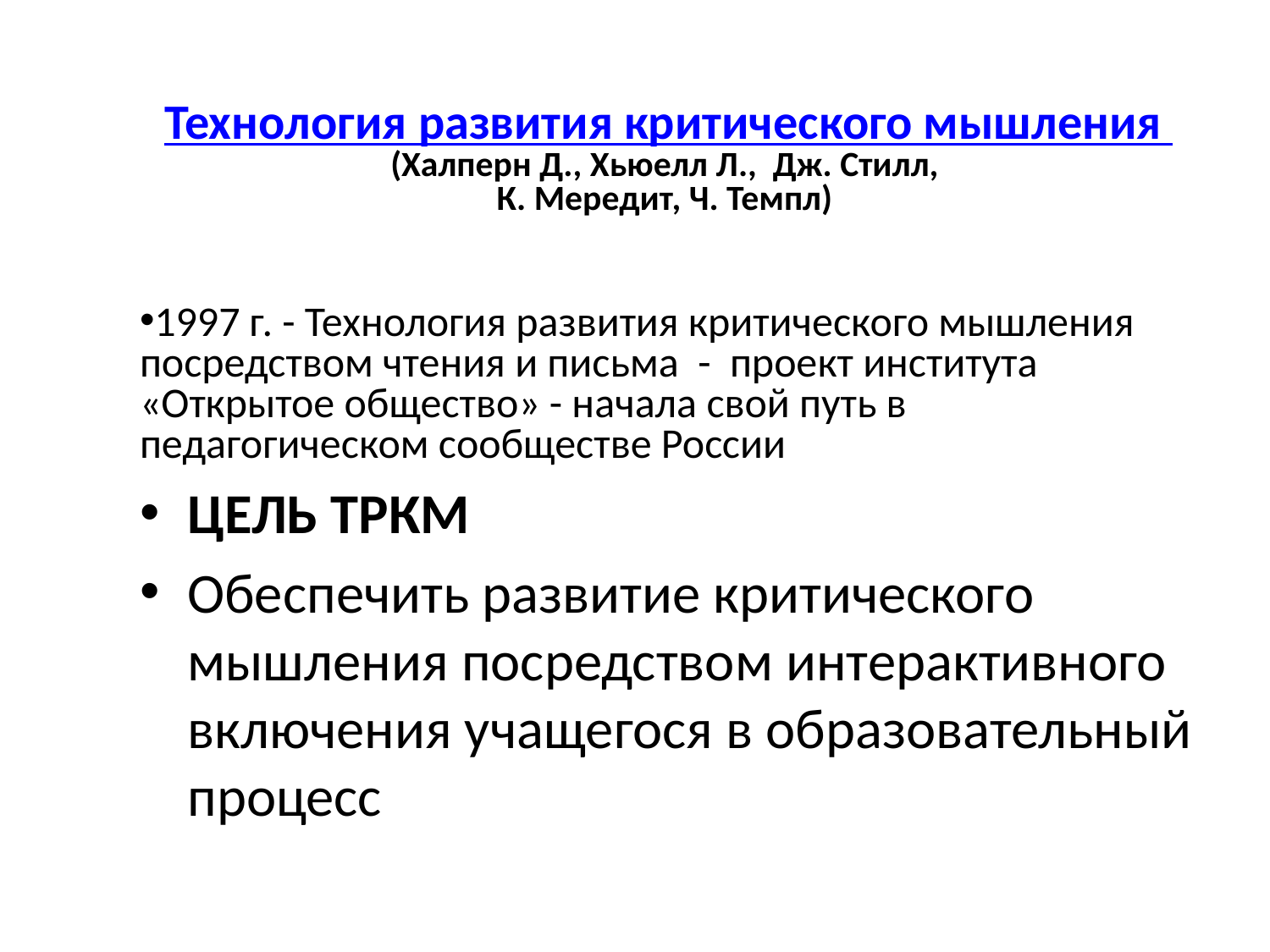

# Технология развития критического мышления (Халперн Д., Хьюелл Л.,  Дж. Стилл, К. Мередит, Ч. Темпл)
1997 г. - Технология развития критического мышления посредством чтения и письма  -  проект института «Открытое общество» - начала свой путь в педагогическом сообществе России
ЦЕЛЬ ТРКМ
Обеспечить развитие критического мышления посредством интерактивного включения учащегося в образовательный процесс